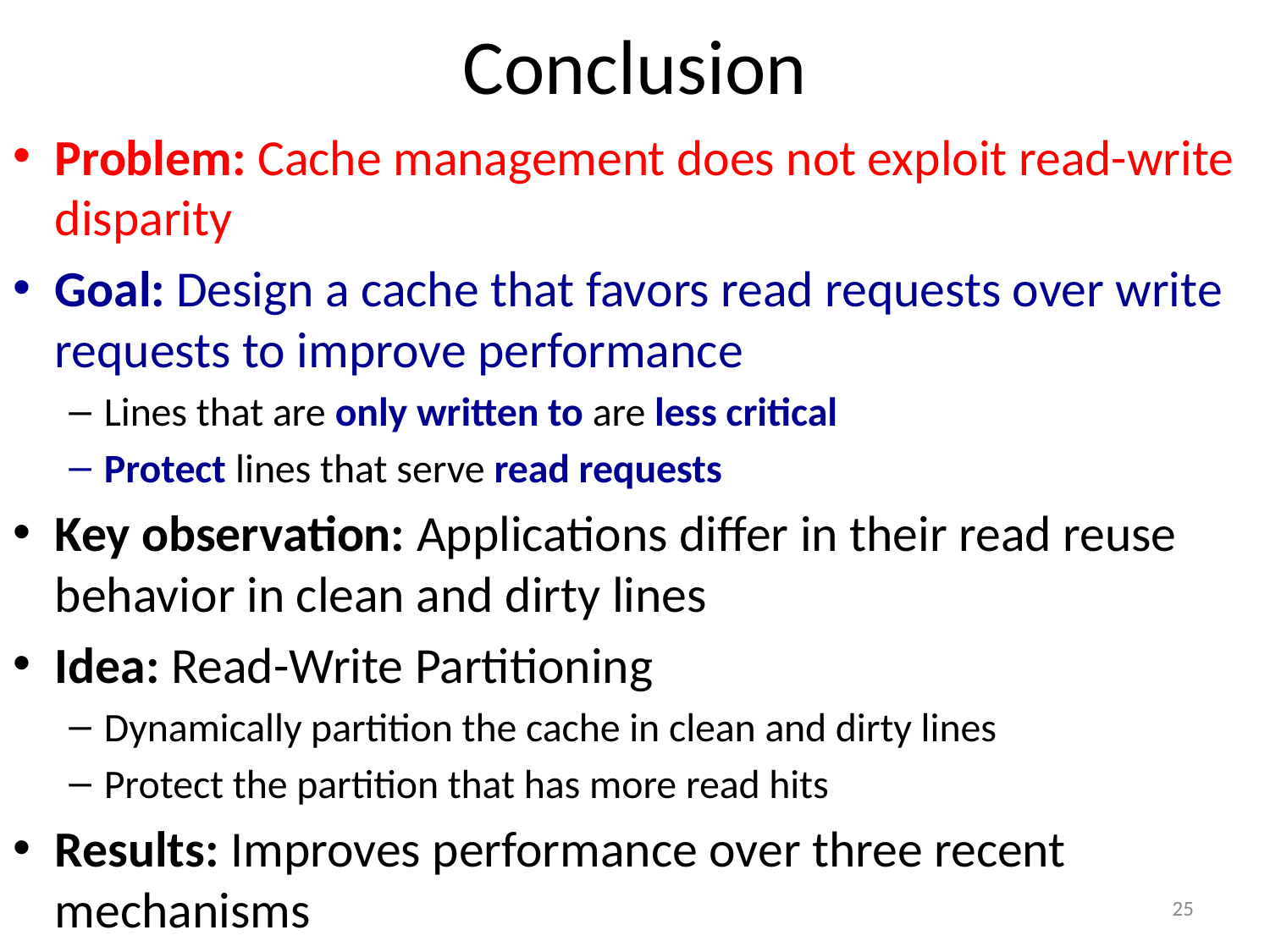

# Conclusion
Problem: Cache management does not exploit read-write disparity
Goal: Design a cache that favors read requests over write requests to improve performance
Lines that are only written to are less critical
Protect lines that serve read requests
Key observation: Applications differ in their read reuse behavior in clean and dirty lines
Idea: Read-Write Partitioning
Dynamically partition the cache in clean and dirty lines
Protect the partition that has more read hits
Results: Improves performance over three recent mechanisms
25